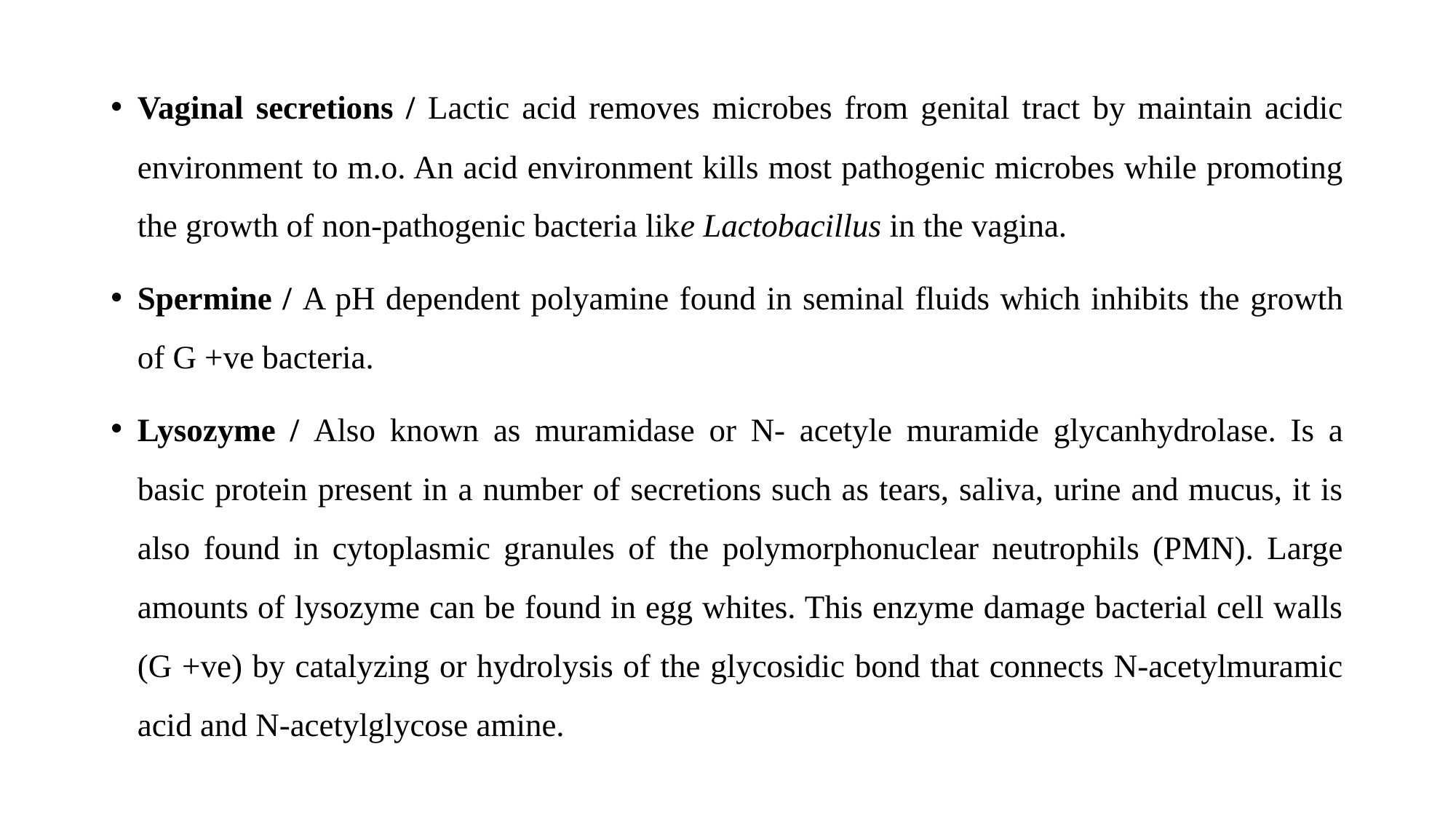

Vaginal secretions / Lactic acid removes microbes from genital tract by maintain acidic environment to m.o. An acid environment kills most pathogenic microbes while promoting the growth of non-pathogenic bacteria like Lactobacillus in the vagina.
Spermine / A pH dependent polyamine found in seminal fluids which inhibits the growth of G +ve bacteria.
Lysozyme / Also known as muramidase or N- acetyle muramide glycanhydrolase. Is a basic protein present in a number of secretions such as tears, saliva, urine and mucus, it is also found in cytoplasmic granules of the polymorphonuclear neutrophils (PMN). Large amounts of lysozyme can be found in egg whites. This enzyme damage bacterial cell walls (G +ve) by catalyzing or hydrolysis of the glycosidic bond that connects N-acetylmuramic acid and N-acetylglycose amine.